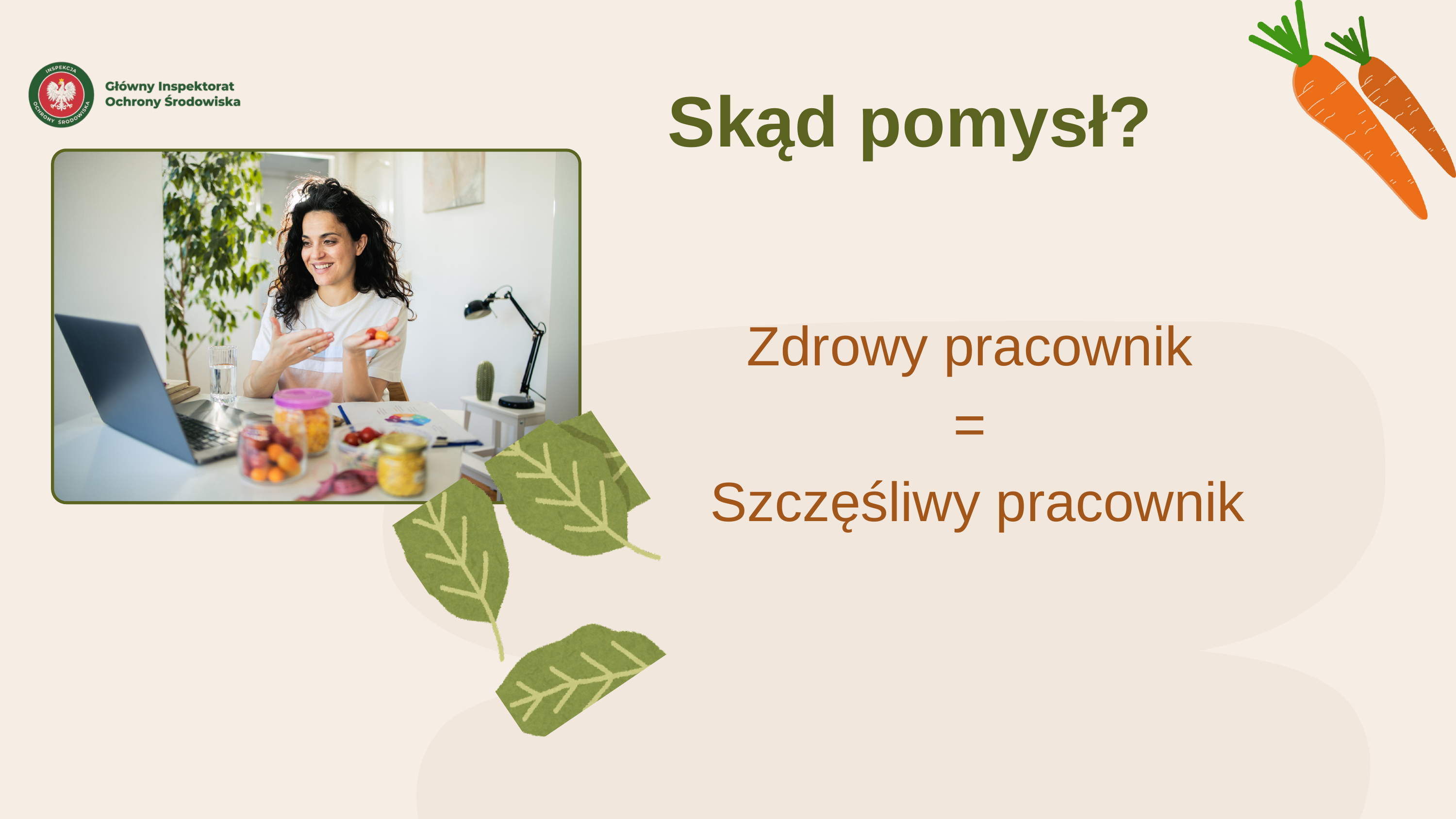

Skąd pomysł?

Zdrowy pracownik
=
Szczęśliwy pracownik